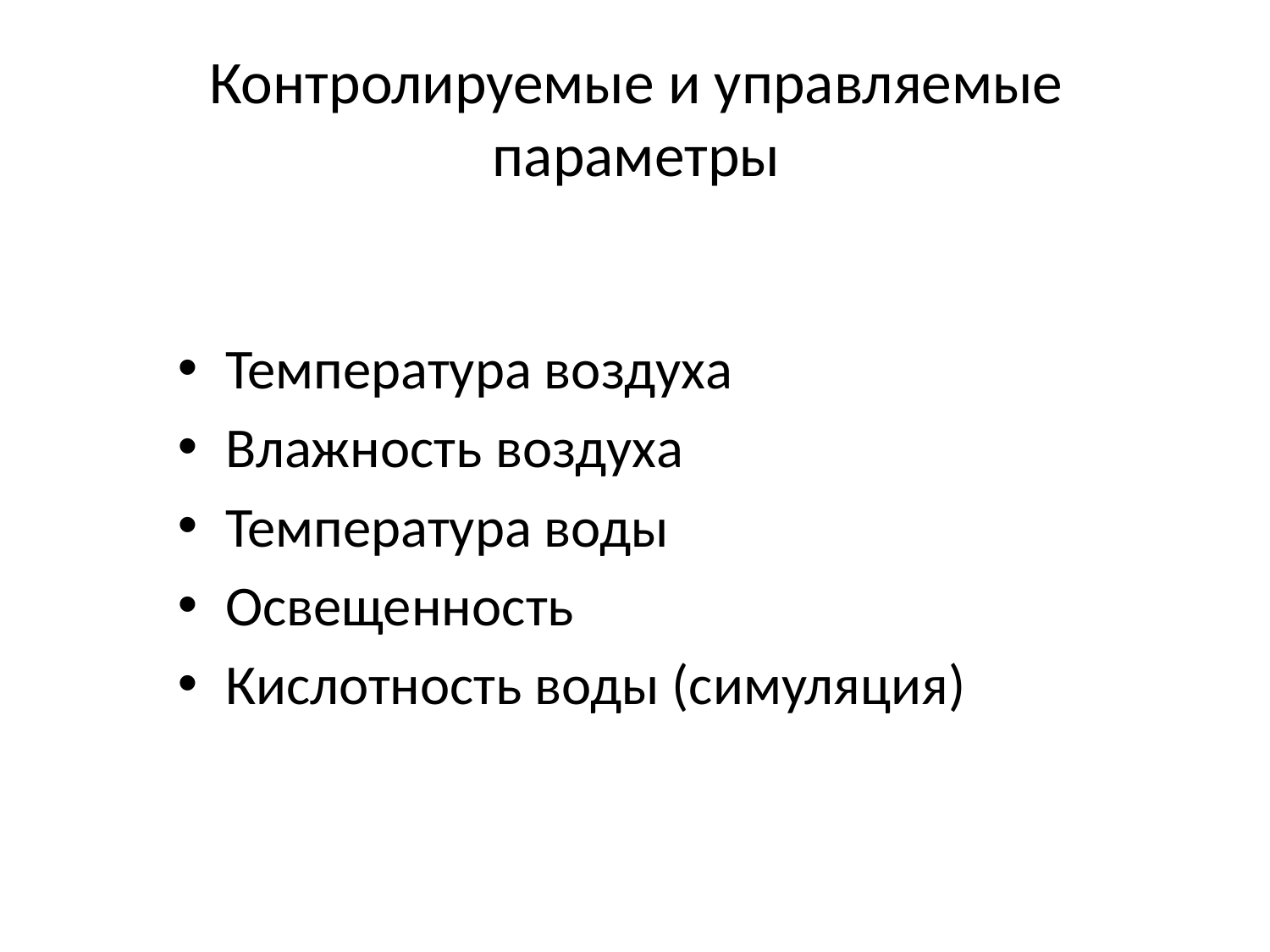

# Контролируемые и управляемые параметры
Температура воздуха
Влажность воздуха
Температура воды
Освещенность
Кислотность воды (симуляция)